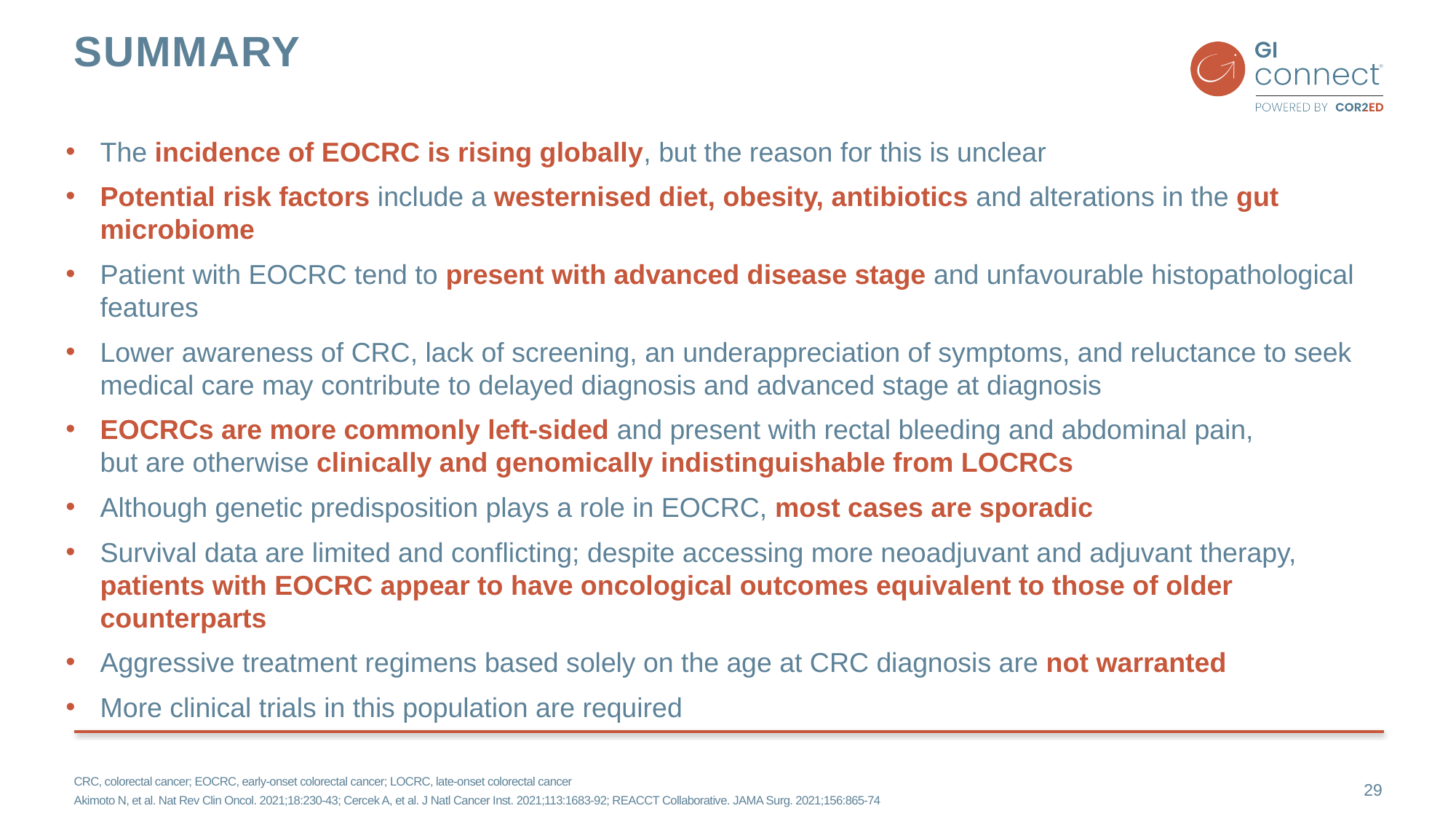

# summary
The incidence of EOCRC is rising globally, but the reason for this is unclear
Potential risk factors include a westernised diet, obesity, antibiotics and alterations in the gut microbiome
Patient with EOCRC tend to present with advanced disease stage and unfavourable histopathological features
Lower awareness of CRC, lack of screening, an underappreciation of symptoms, and reluctance to seek medical care may contribute to delayed diagnosis and advanced stage at diagnosis
EOCRCs are more commonly left-sided and present with rectal bleeding and abdominal pain,
but are otherwise clinically and genomically indistinguishable from LOCRCs
Although genetic predisposition plays a role in EOCRC, most cases are sporadic
Survival data are limited and conflicting; despite accessing more neoadjuvant and adjuvant therapy, patients with EOCRC appear to have oncological outcomes equivalent to those of older counterparts
Aggressive treatment regimens based solely on the age at CRC diagnosis are not warranted
More clinical trials in this population are required

CRC, colorectal cancer; EOCRC, early-onset colorectal cancer; LOCRC, late-onset colorectal cancer
Akimoto N, et al. Nat Rev Clin Oncol. 2021;18:230-43; Cercek A, et al. J Natl Cancer Inst. 2021;113:1683-92; REACCT Collaborative. JAMA Surg. 2021;156:865-74
29